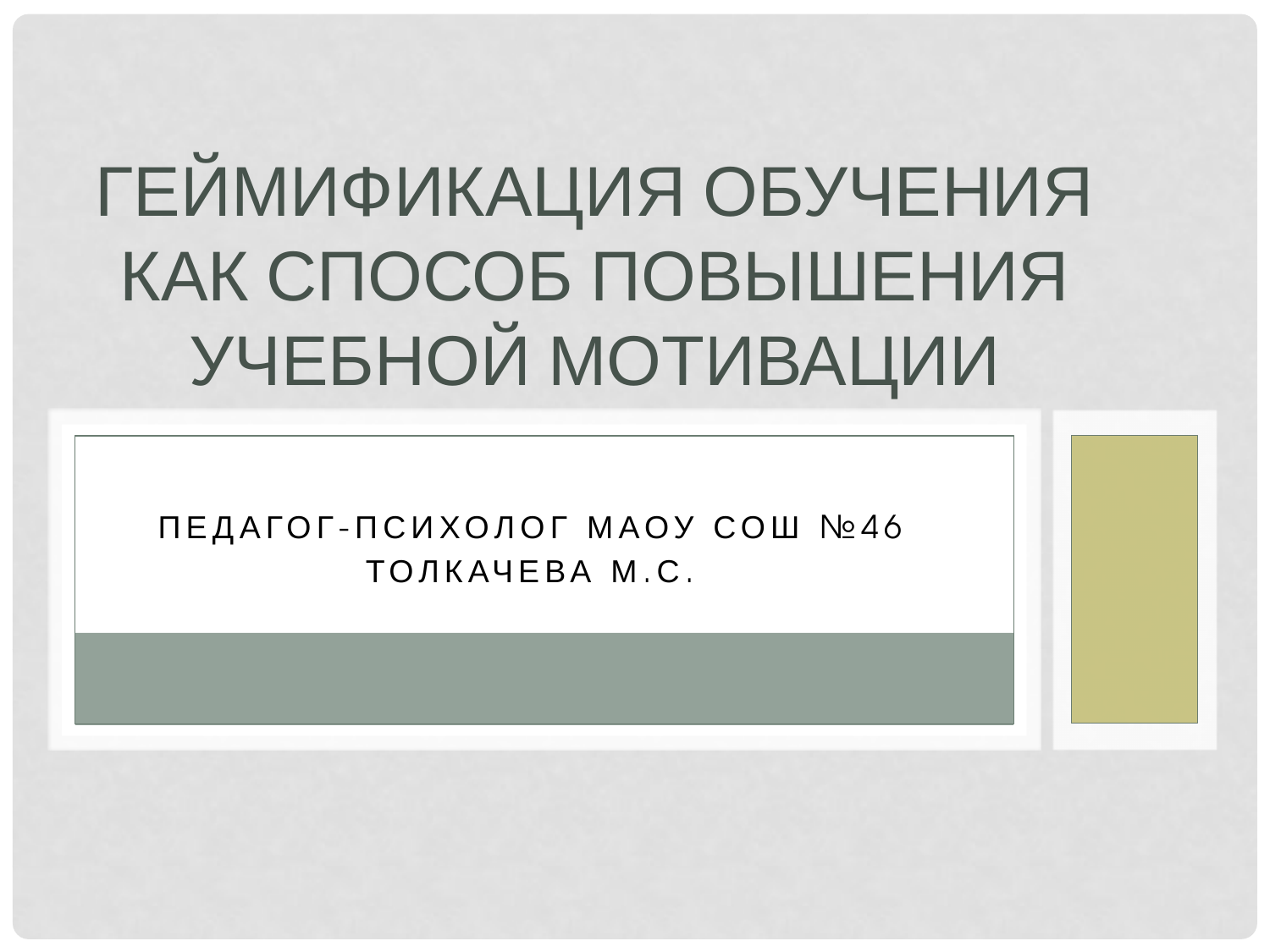

# Геймификация обучения как способ повышения учебной мотивации

Педагог-психолог МАОУ СОШ №46
Толкачева М.С.